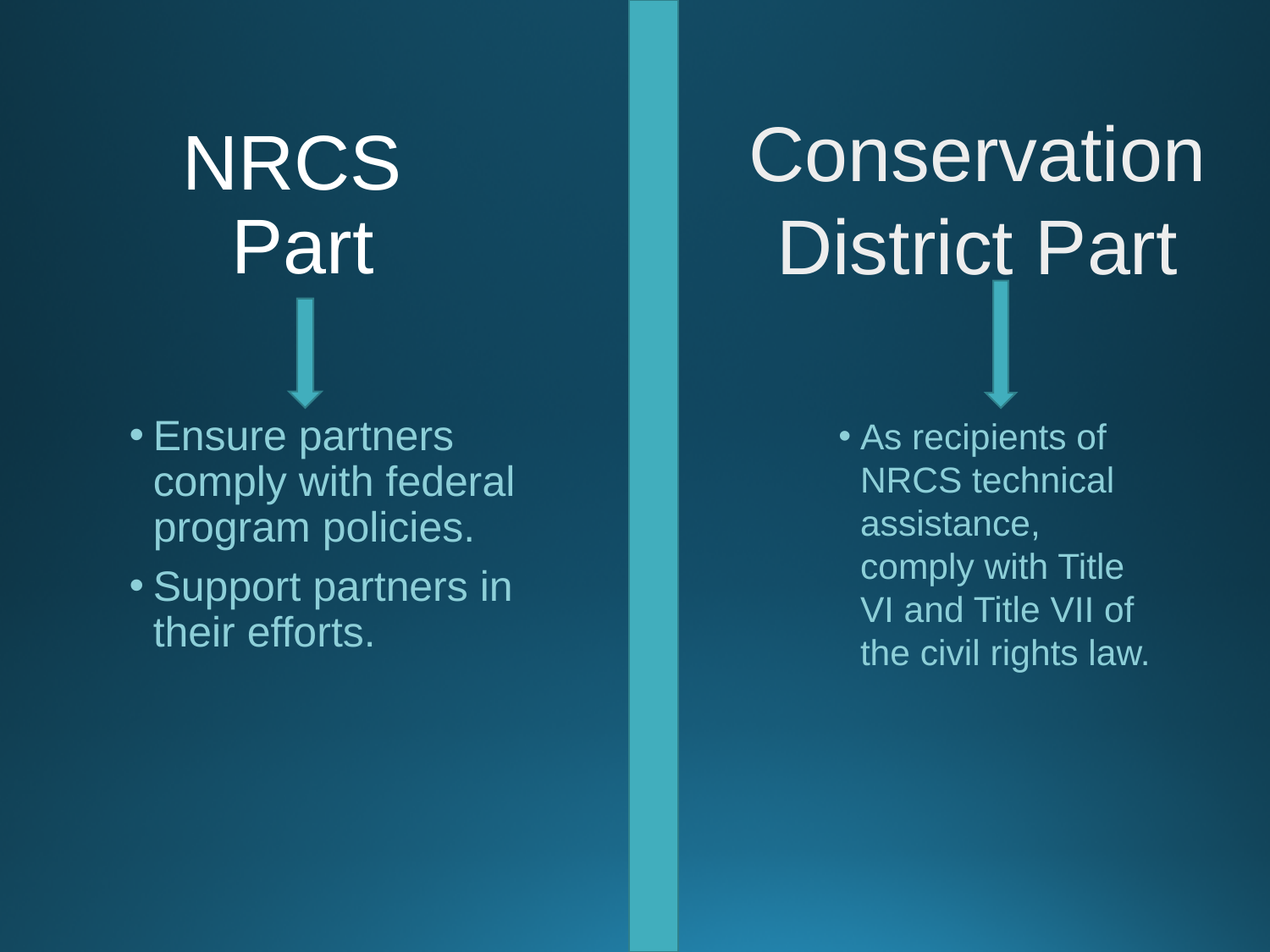

Conservation District Part
# NRCS Part

Ensure partners comply with federal program policies.
Support partners in their efforts.
As recipients of NRCS technical assistance, comply with Title VI and Title VII of the civil rights law.